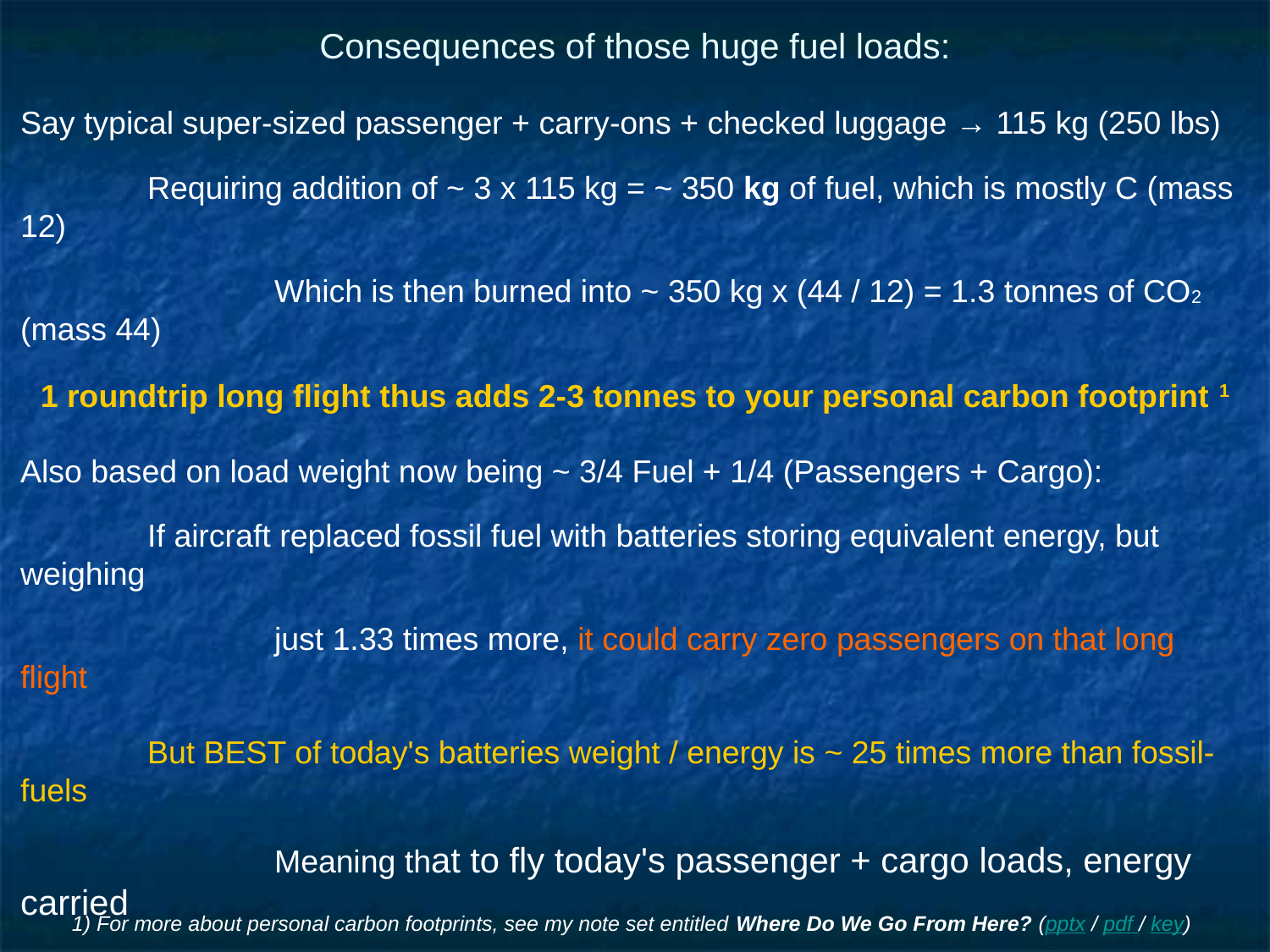

# Consequences of those huge fuel loads:
Say typical super-sized passenger + carry-ons + checked luggage → 115 kg (250 lbs)

	Requiring addition of ~ 3 x 115 kg = ~ 350 kg of fuel, which is mostly C (mass 12)

		Which is then burned into ~ 350 kg x (44 / 12) = 1.3 tonnes of CO2 (mass 44)

1 roundtrip long flight thus adds 2-3 tonnes to your personal carbon footprint 1

Also based on load weight now being ~ 3/4 Fuel + 1/4 (Passengers + Cargo):

	If aircraft replaced fossil fuel with batteries storing equivalent energy, but weighing

		just 1.33 times more, it could carry zero passengers on that long flight

	But BEST of today's batteries weight / energy is ~ 25 times more than fossil-fuels

		Meaning that to fly today's passenger + cargo loads, energy carried

			would be slashed by 25X, reducing aircraft's range down from

				10,000-15,000 kilometers to a mere 400-600 kilometers
1) For more about personal carbon footprints, see my note set entitled Where Do We Go From Here? (pptx / pdf / key)